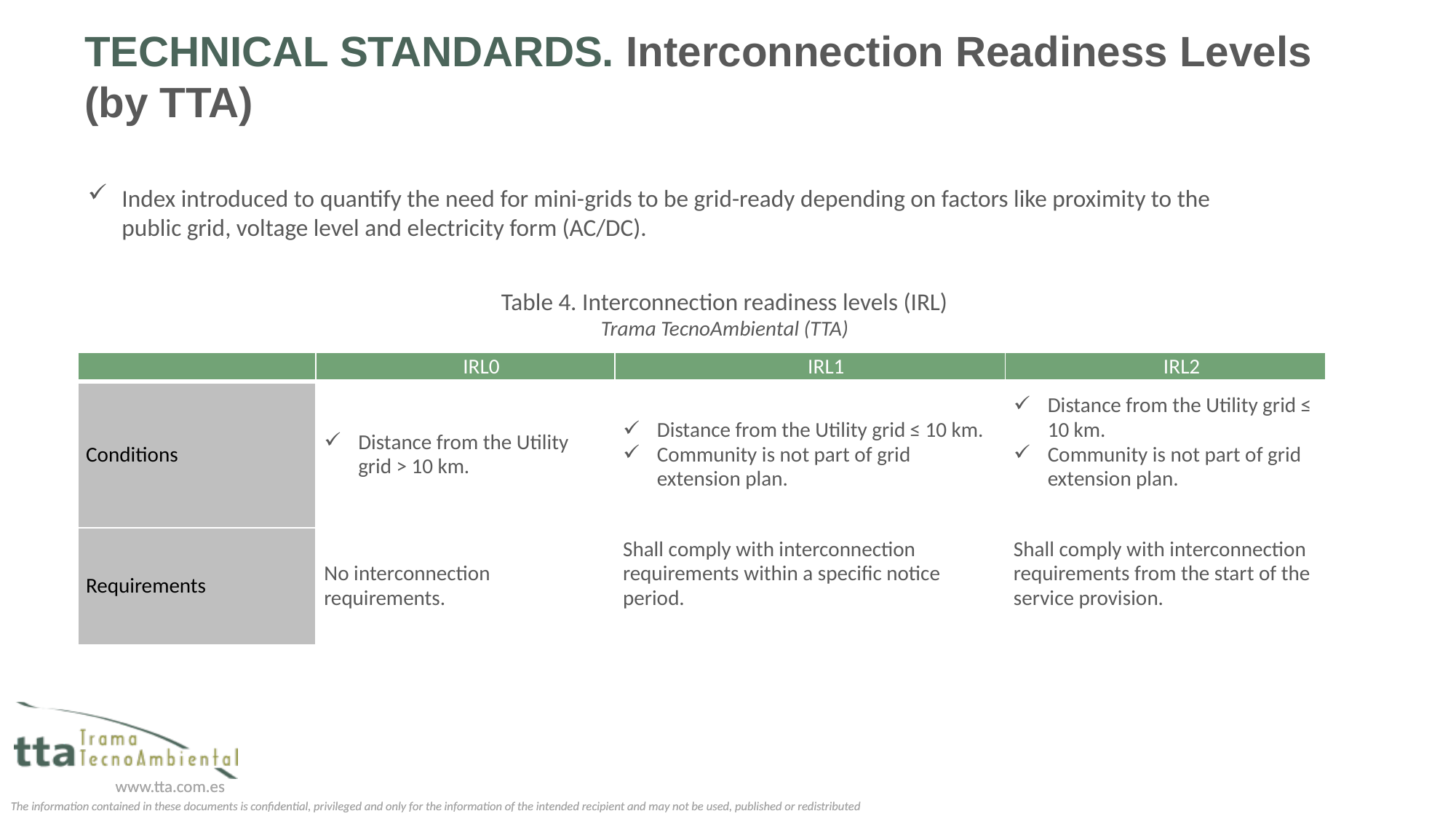

# TECHNICAL STANDARDS. Interconnection Readiness Levels (by TTA)
Index introduced to quantify the need for mini-grids to be grid-ready depending on factors like proximity to the public grid, voltage level and electricity form (AC/DC).
Table 4. Interconnection readiness levels (IRL)
Trama TecnoAmbiental (TTA)

|  | IRL0 | IRL1 | IRL2 |
| --- | --- | --- | --- |
| Conditions | Distance from the Utility grid > 10 km. | Distance from the Utility grid ≤ 10 km. Community is not part of grid extension plan. | Distance from the Utility grid ≤ 10 km. Community is not part of grid extension plan. |
| Requirements | No interconnection requirements. | Shall comply with interconnection requirements within a specific notice period. | Shall comply with interconnection requirements from the start of the service provision. |